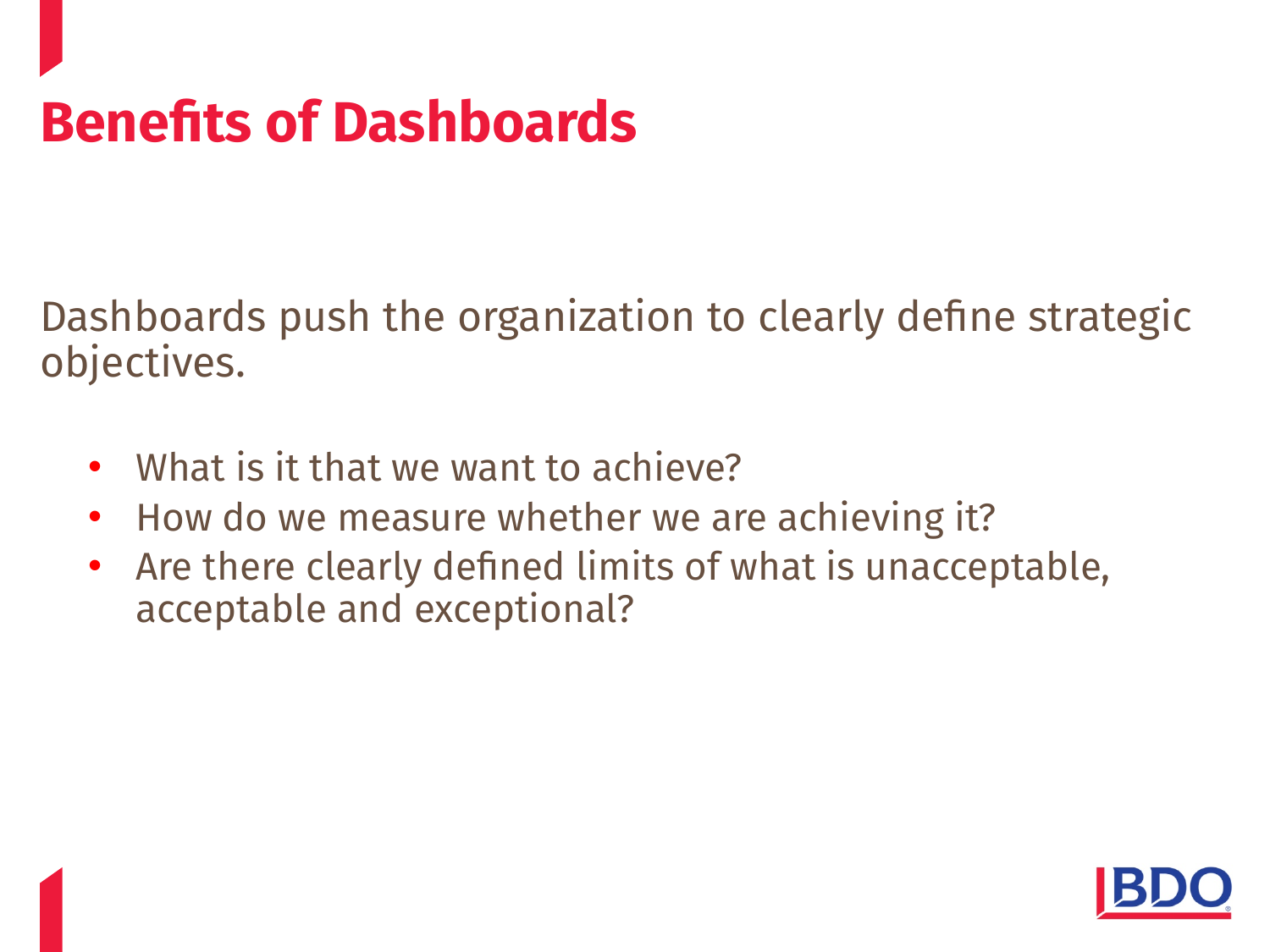

# Benefits of Dashboards
Dashboards push the organization to clearly define strategic objectives.

What is it that we want to achieve?
How do we measure whether we are achieving it?
Are there clearly defined limits of what is unacceptable, acceptable and exceptional?